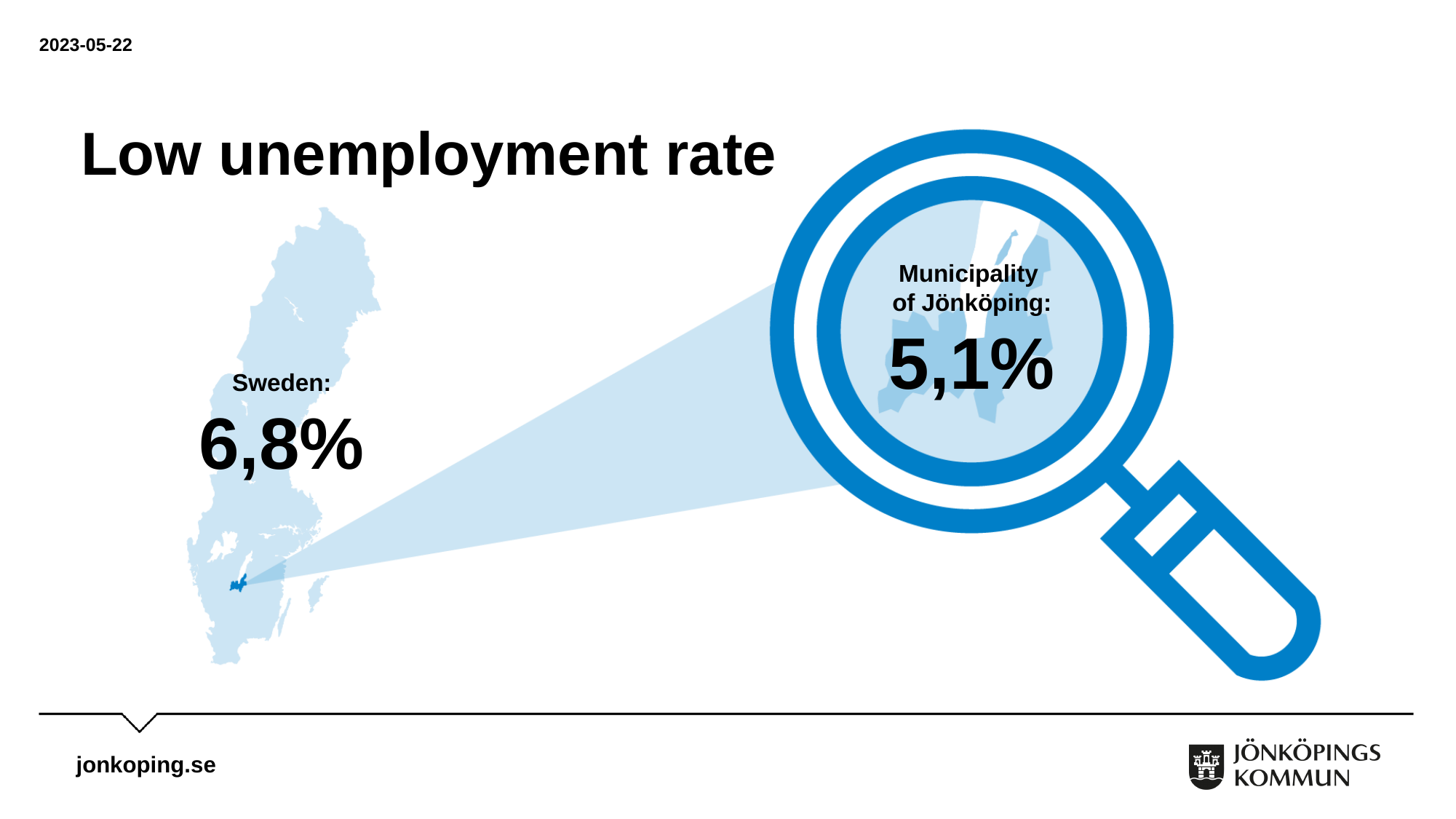

2023-05-22
# Low unemployment rate
Municipality
of Jönköping:
5,1%
Sweden:
6,8%